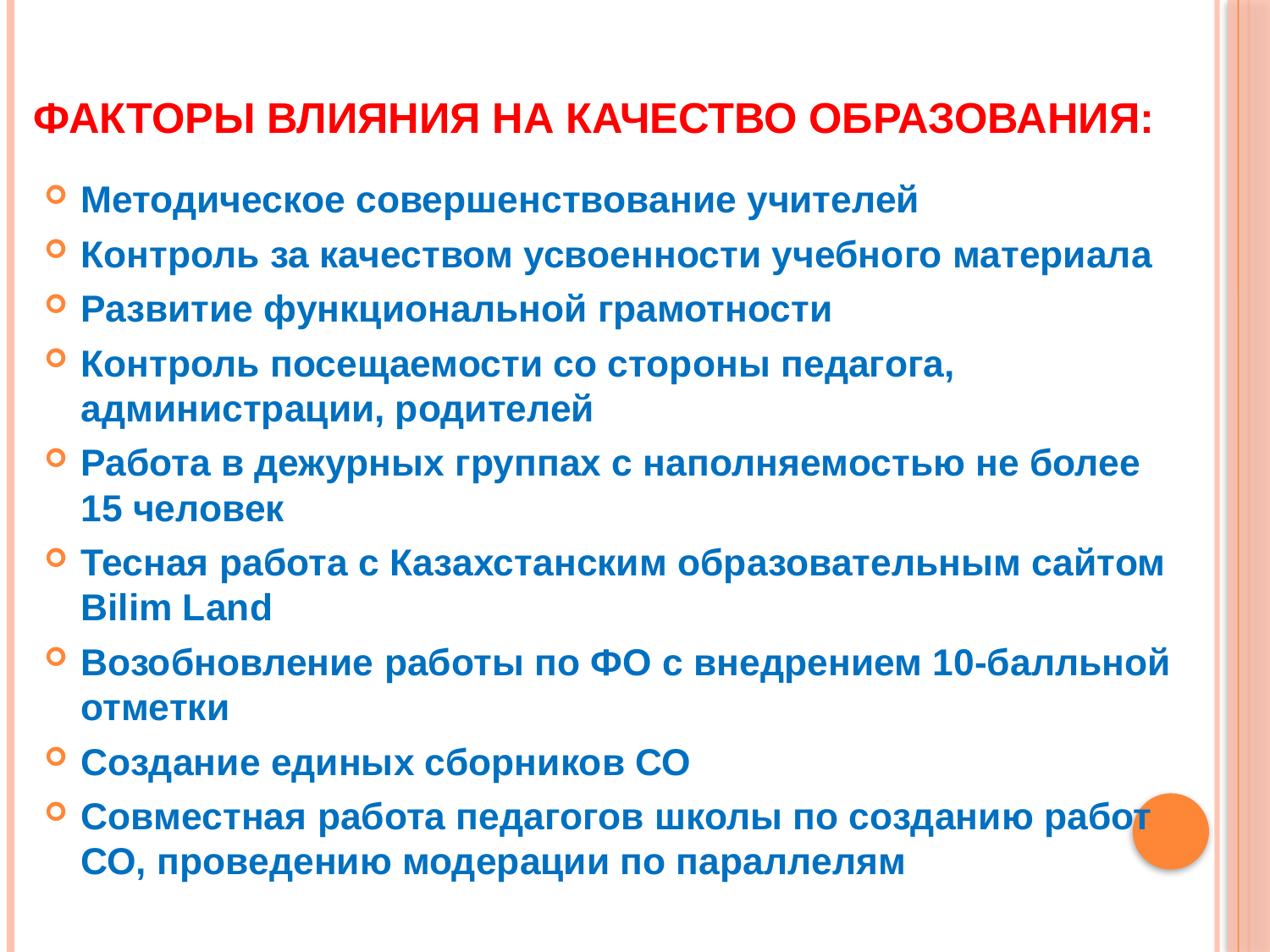

# Факторы влияния на качество образования:
Методическое совершенствование учителей
Контроль за качеством усвоенности учебного материала
Развитие функциональной грамотности
Контроль посещаемости со стороны педагога, администрации, родителей
Работа в дежурных группах с наполняемостью не более 15 человек
Тесная работа с Казахстанским образовательным сайтом Bilim Land
Возобновление работы по ФО с внедрением 10-балльной отметки
Создание единых сборников СО
Совместная работа педагогов школы по созданию работ СО, проведению модерации по параллелям